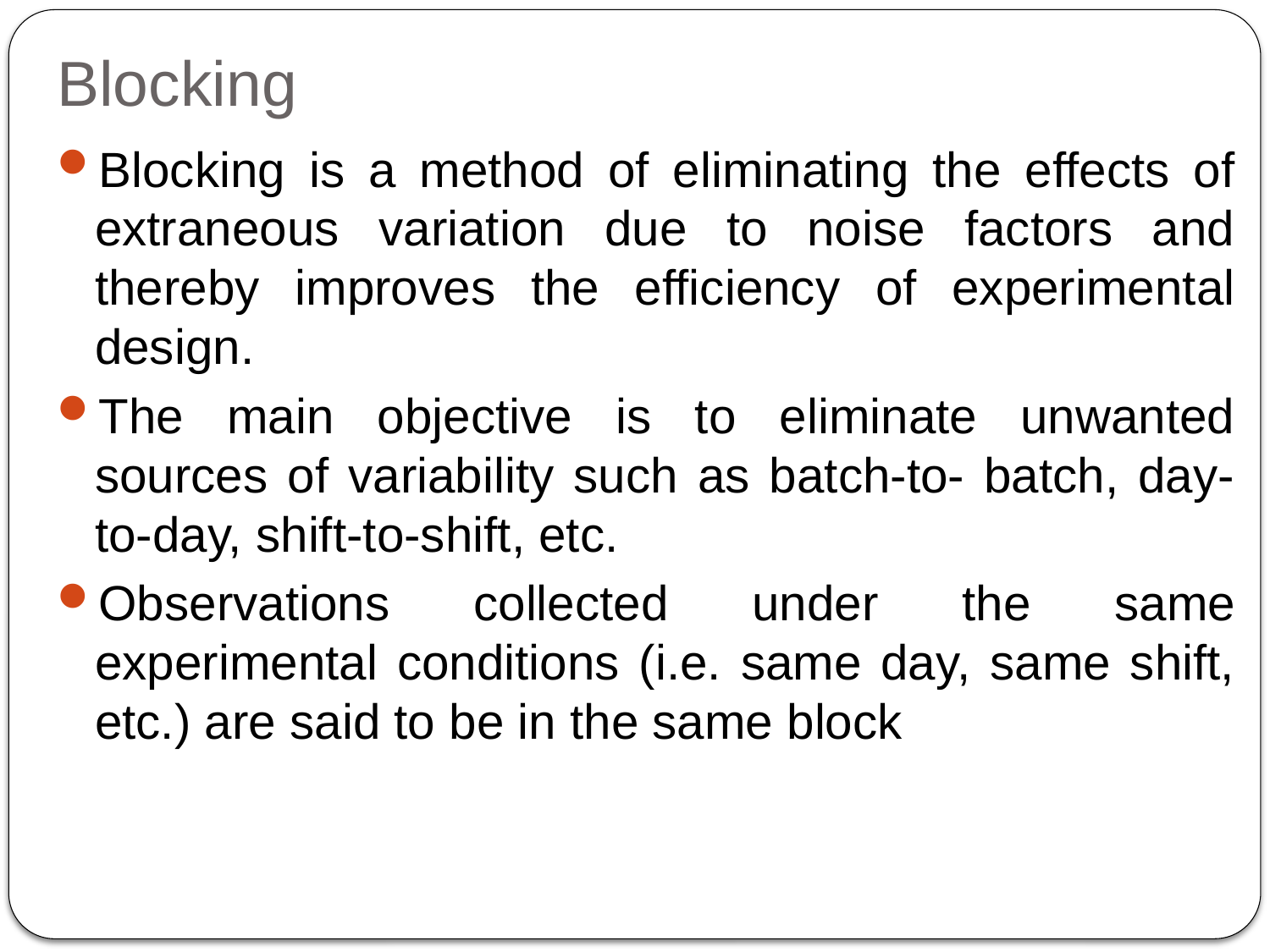

# Blocking
Blocking is a method of eliminating the effects of extraneous variation due to noise factors and thereby improves the efficiency of experimental design.
The main objective is to eliminate unwanted sources of variability such as batch-to- batch, day-to-day, shift-to-shift, etc.
Observations collected under the same experimental conditions (i.e. same day, same shift, etc.) are said to be in the same block